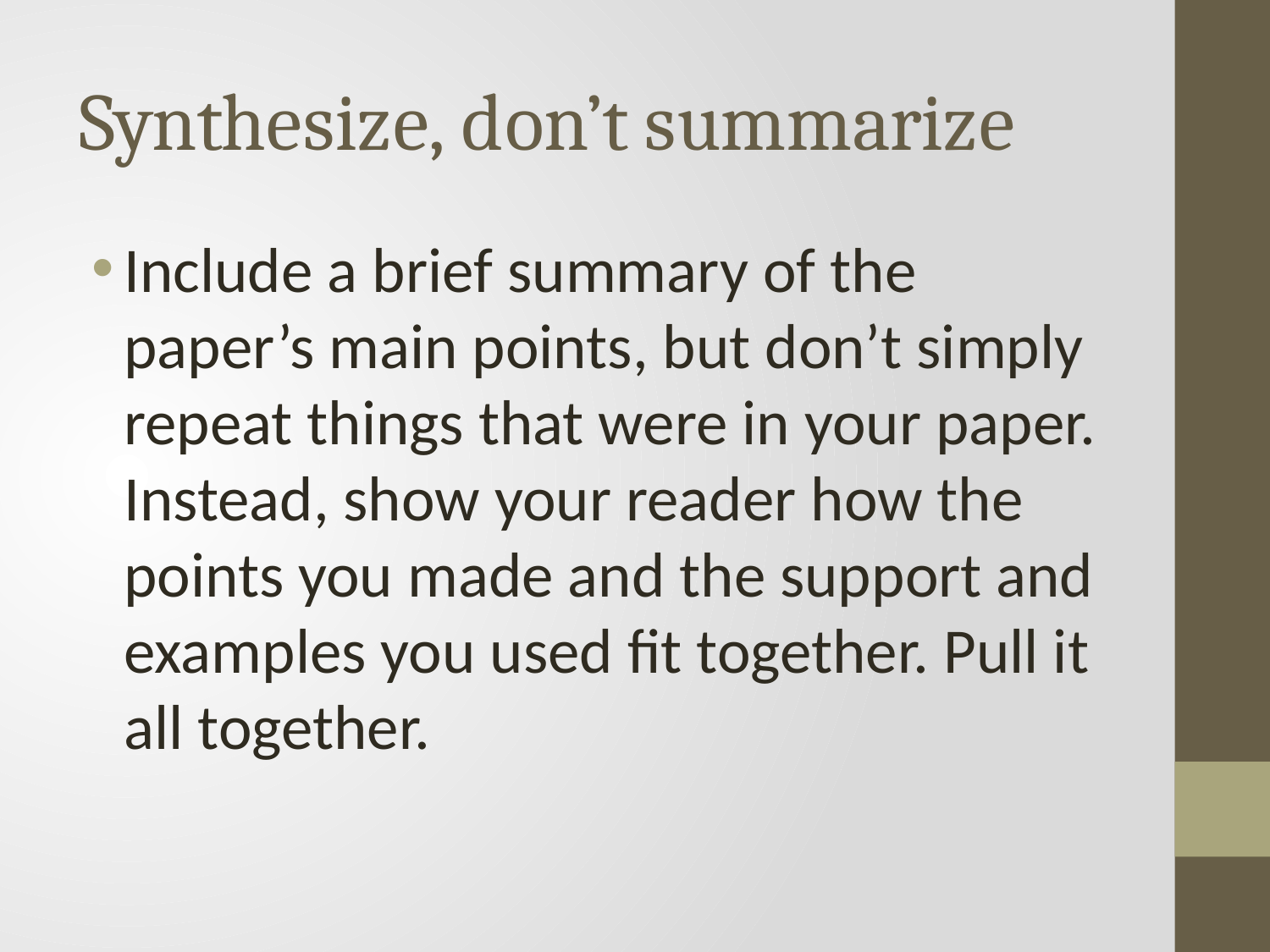

# Synthesize, don’t summarize
Include a brief summary of the paper’s main points, but don’t simply repeat things that were in your paper. Instead, show your reader how the points you made and the support and examples you used fit together. Pull it all together.